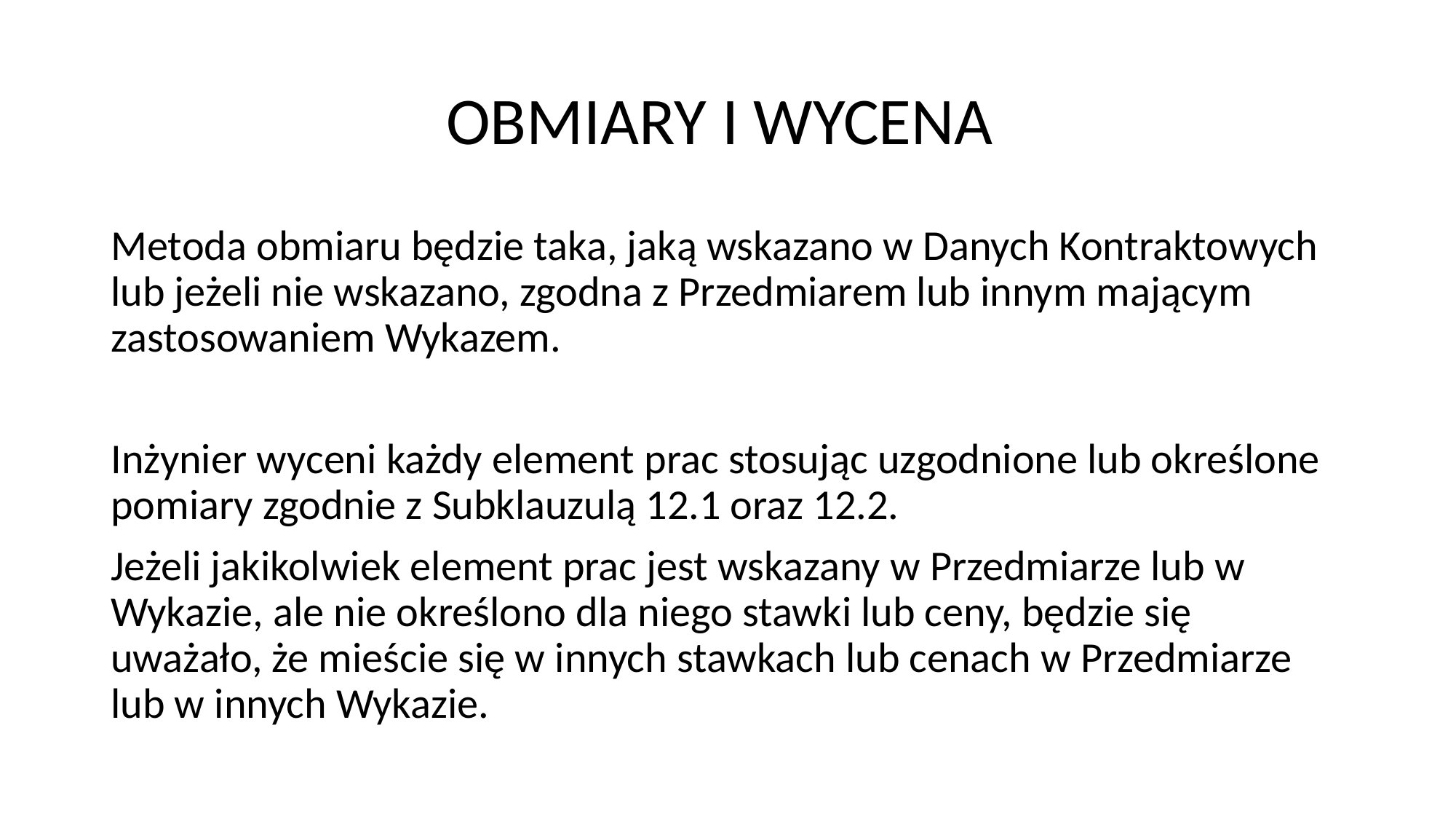

# OBMIARY I WYCENA
Metoda obmiaru będzie taka, jaką wskazano w Danych Kontraktowych lub jeżeli nie wskazano, zgodna z Przedmiarem lub innym mającym zastosowaniem Wykazem.

Inżynier wyceni każdy element prac stosując uzgodnione lub określone pomiary zgodnie z Subklauzulą 12.1 oraz 12.2.
Jeżeli jakikolwiek element prac jest wskazany w Przedmiarze lub w Wykazie, ale nie określono dla niego stawki lub ceny, będzie się uważało, że mieście się w innych stawkach lub cenach w Przedmiarze lub w innych Wykazie.